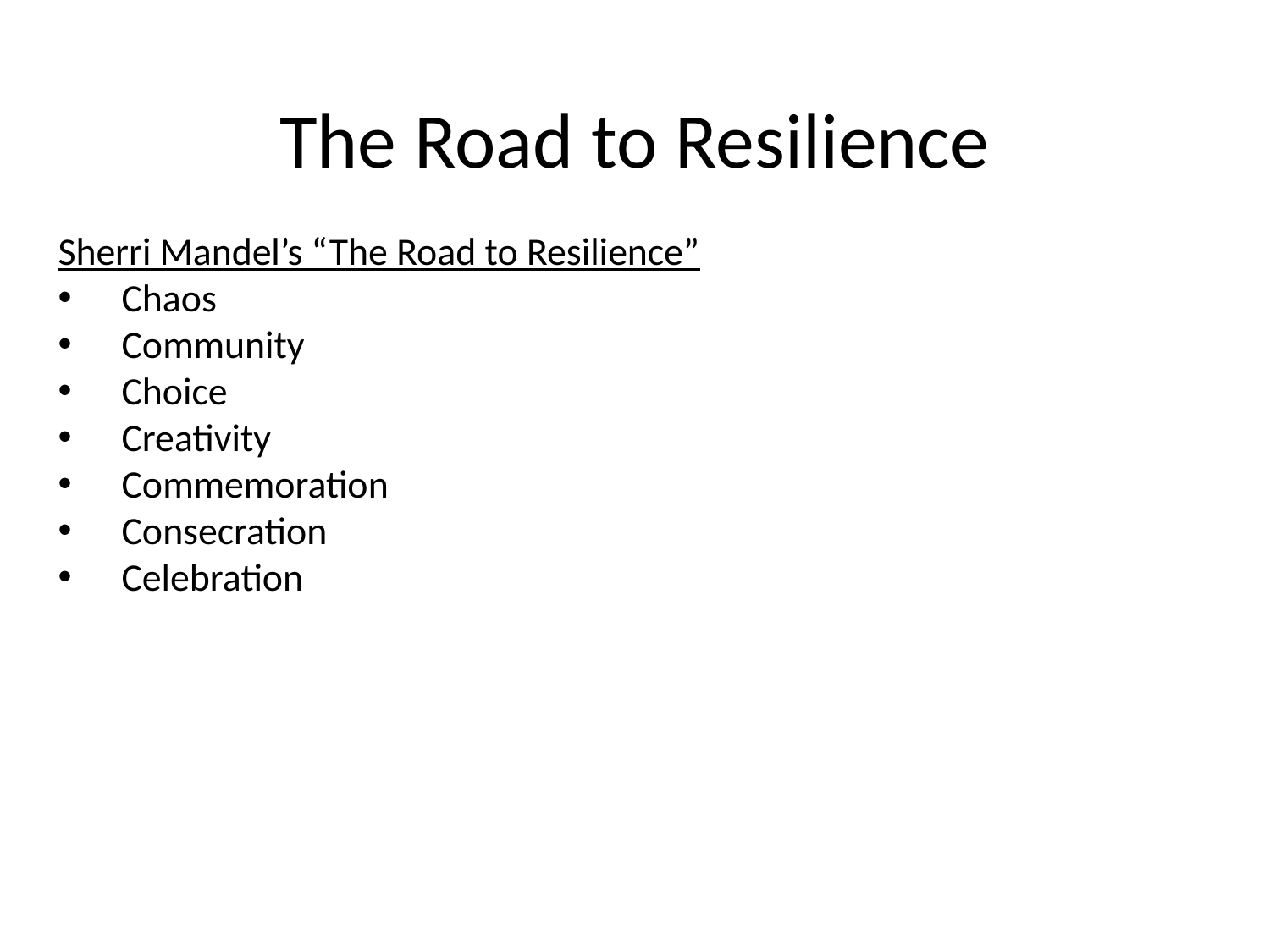

The Road to Resilience
Sherri Mandel’s “The Road to Resilience”
Chaos
Community
Choice
Creativity
Commemoration
Consecration
Celebration